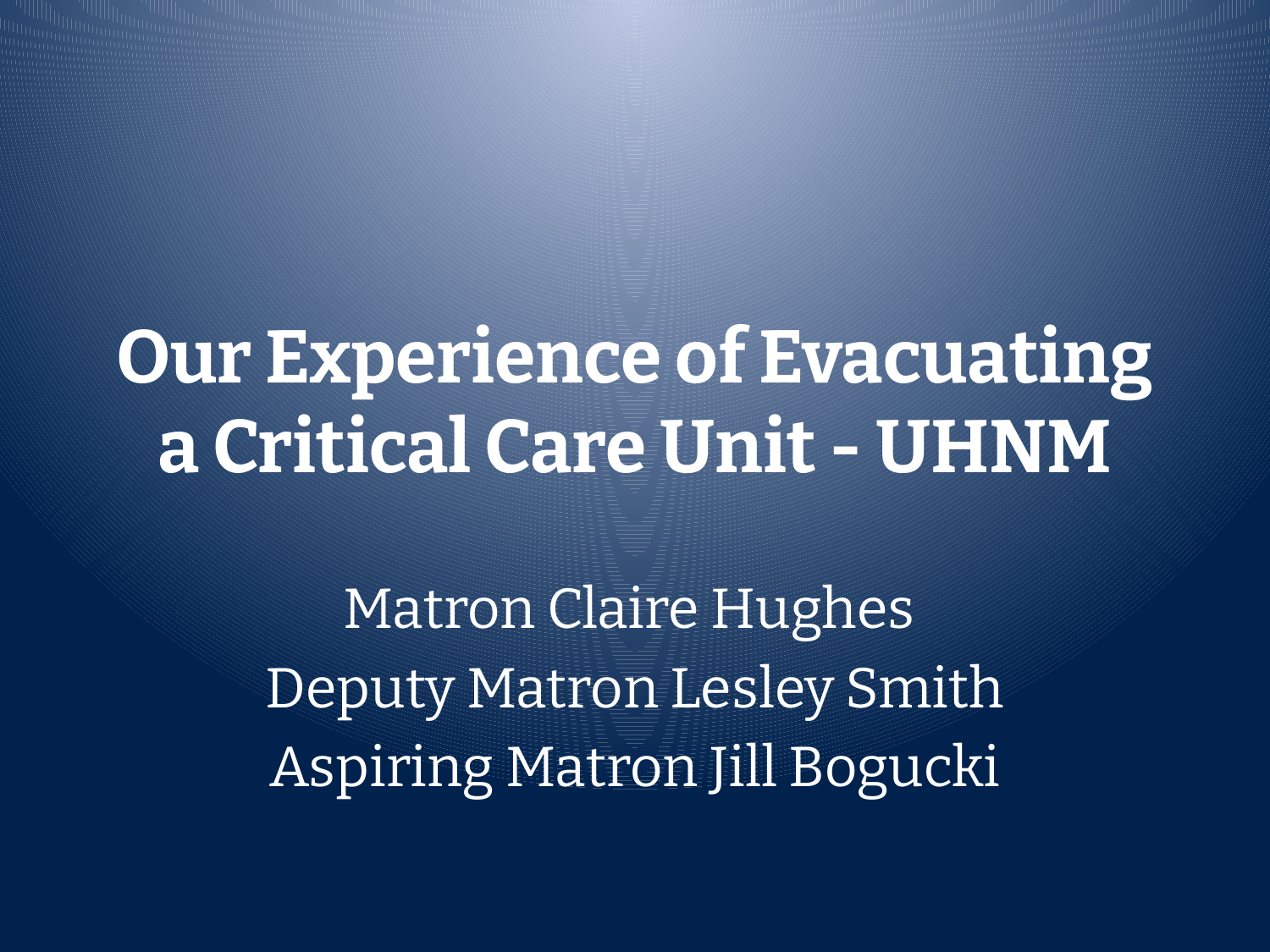

# Our Experience of Evacuating a Critical Care Unit - UHNM
Matron Claire Hughes
Deputy Matron Lesley Smith
Aspiring Matron Jill Bogucki